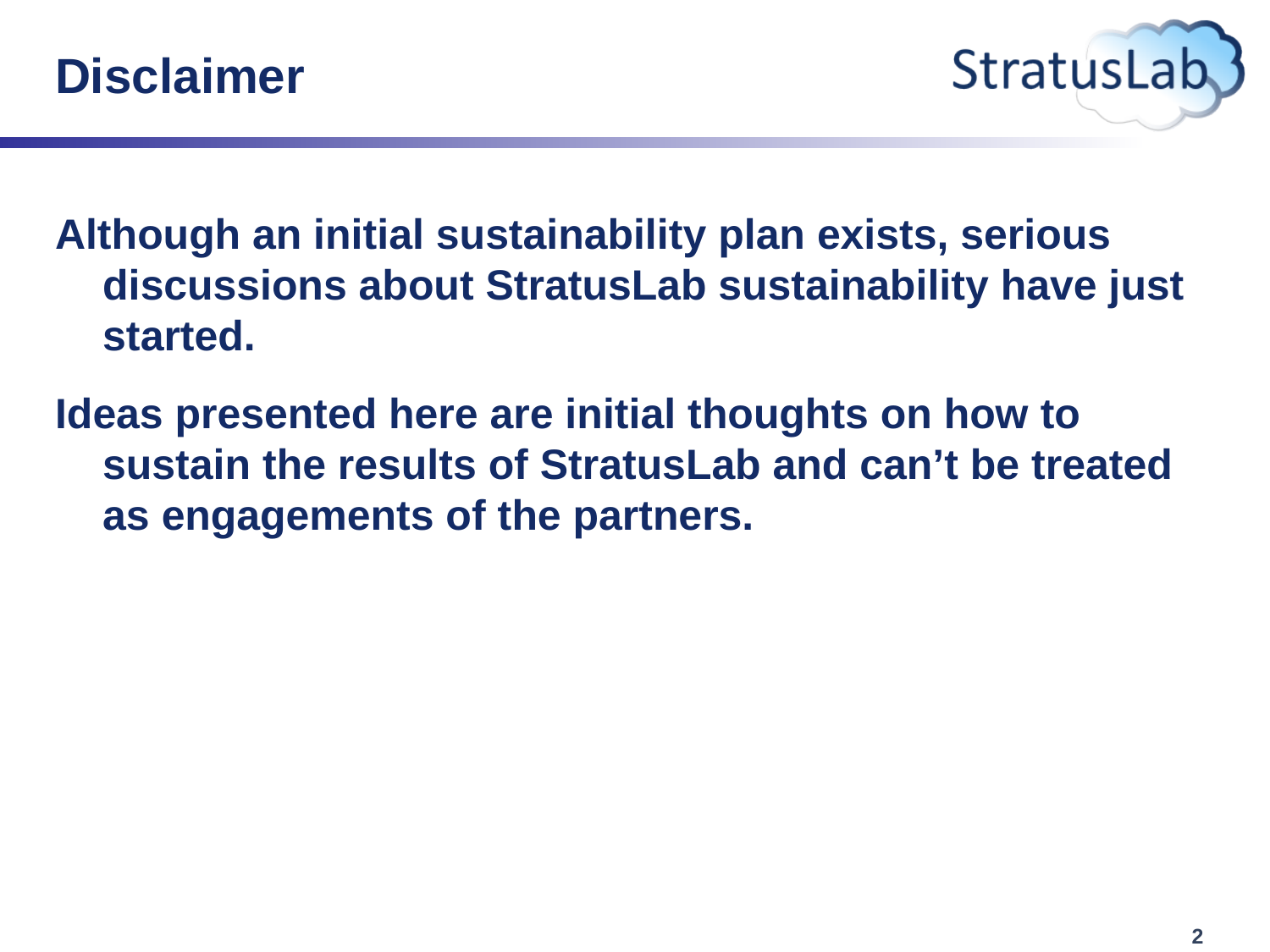

# Disclaimer
Although an initial sustainability plan exists, serious discussions about StratusLab sustainability have just started.
Ideas presented here are initial thoughts on how to sustain the results of StratusLab and can’t be treated as engagements of the partners.